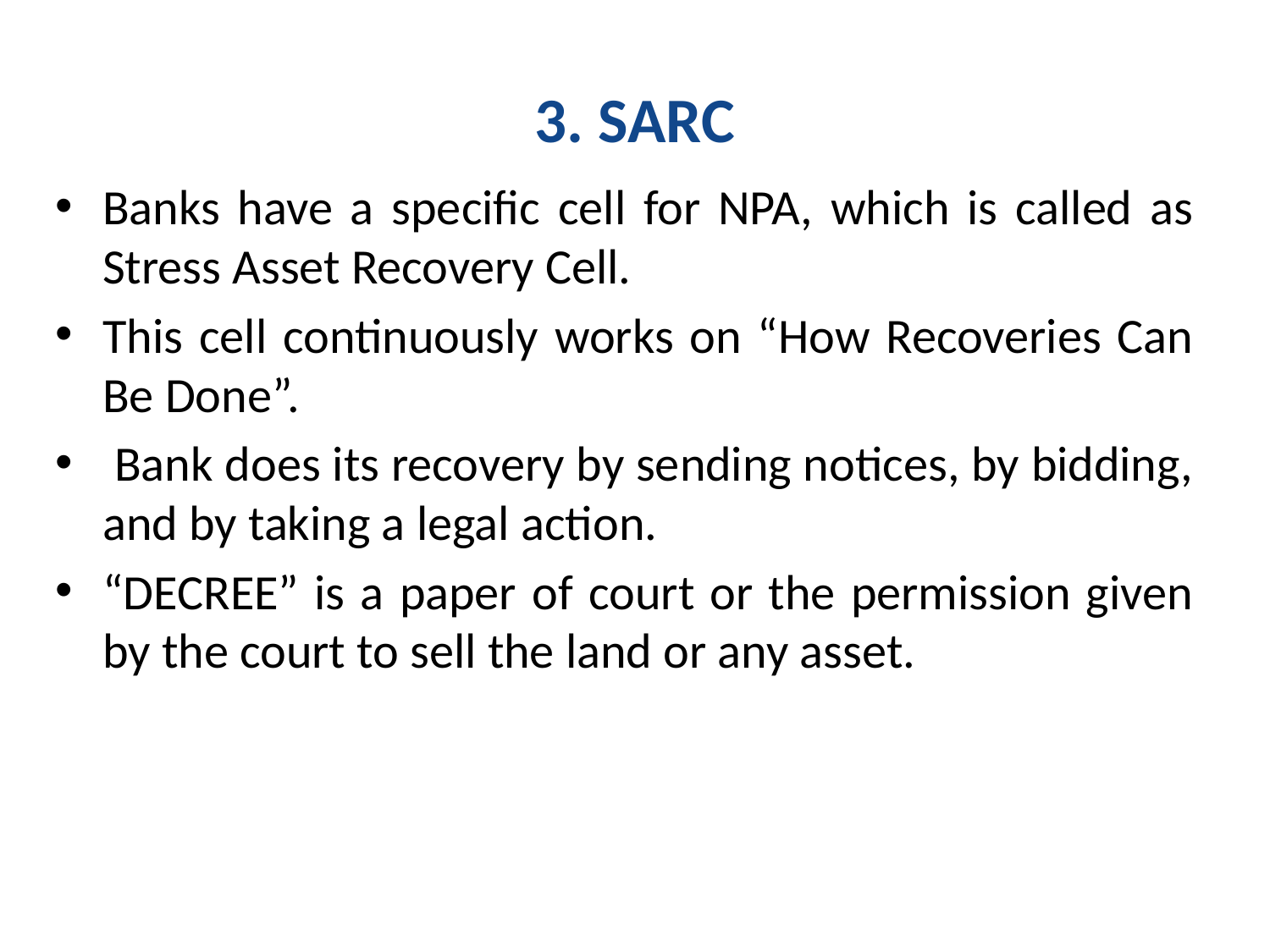

# 3. SARC
Banks have a specific cell for NPA, which is called as Stress Asset Recovery Cell.
This cell continuously works on “How Recoveries Can Be Done”.
 Bank does its recovery by sending notices, by bidding, and by taking a legal action.
“DECREE” is a paper of court or the permission given by the court to sell the land or any asset.